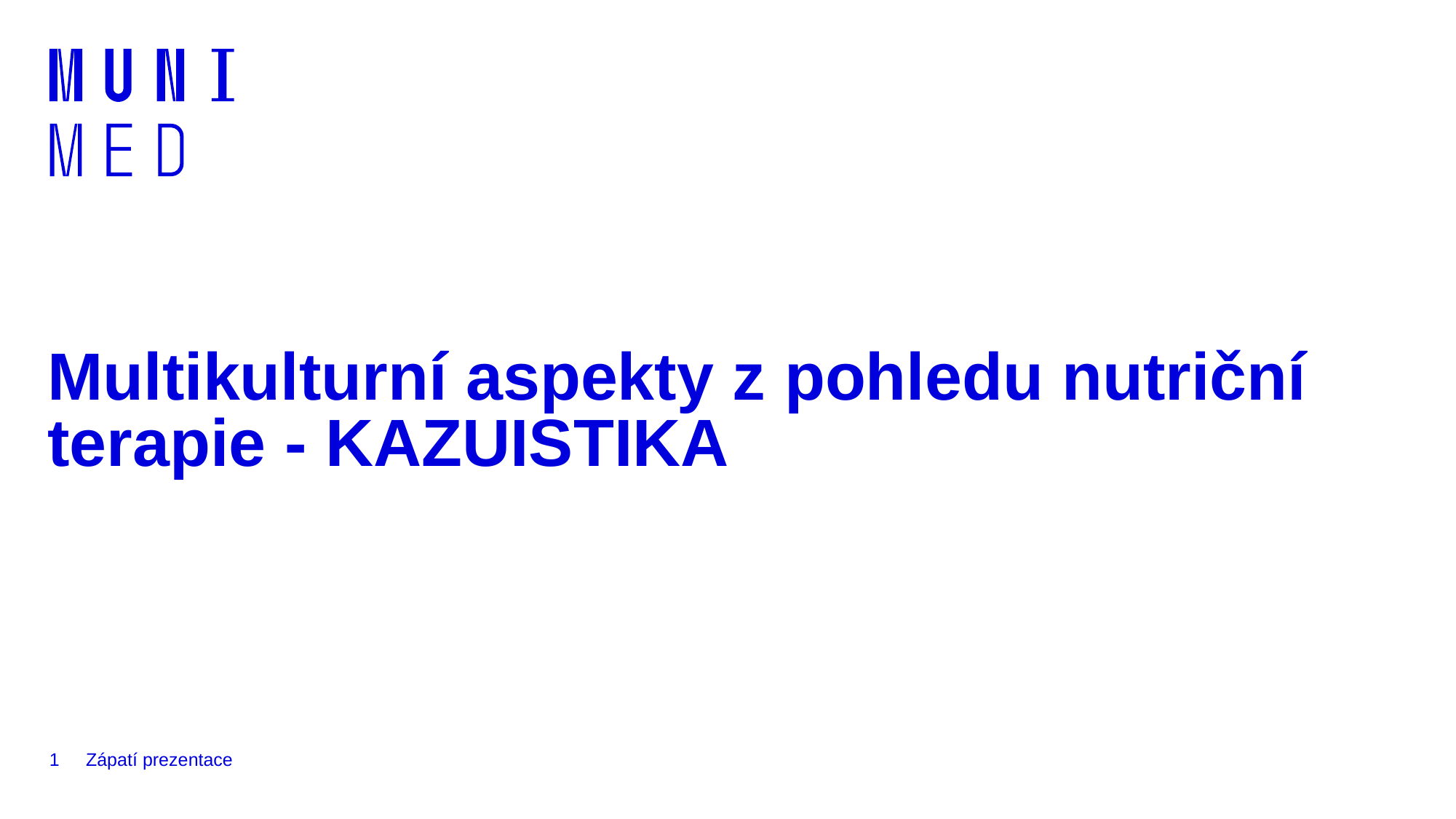

# Multikulturní aspekty z pohledu nutriční terapie - KAZUISTIKA

1
Zápatí prezentace